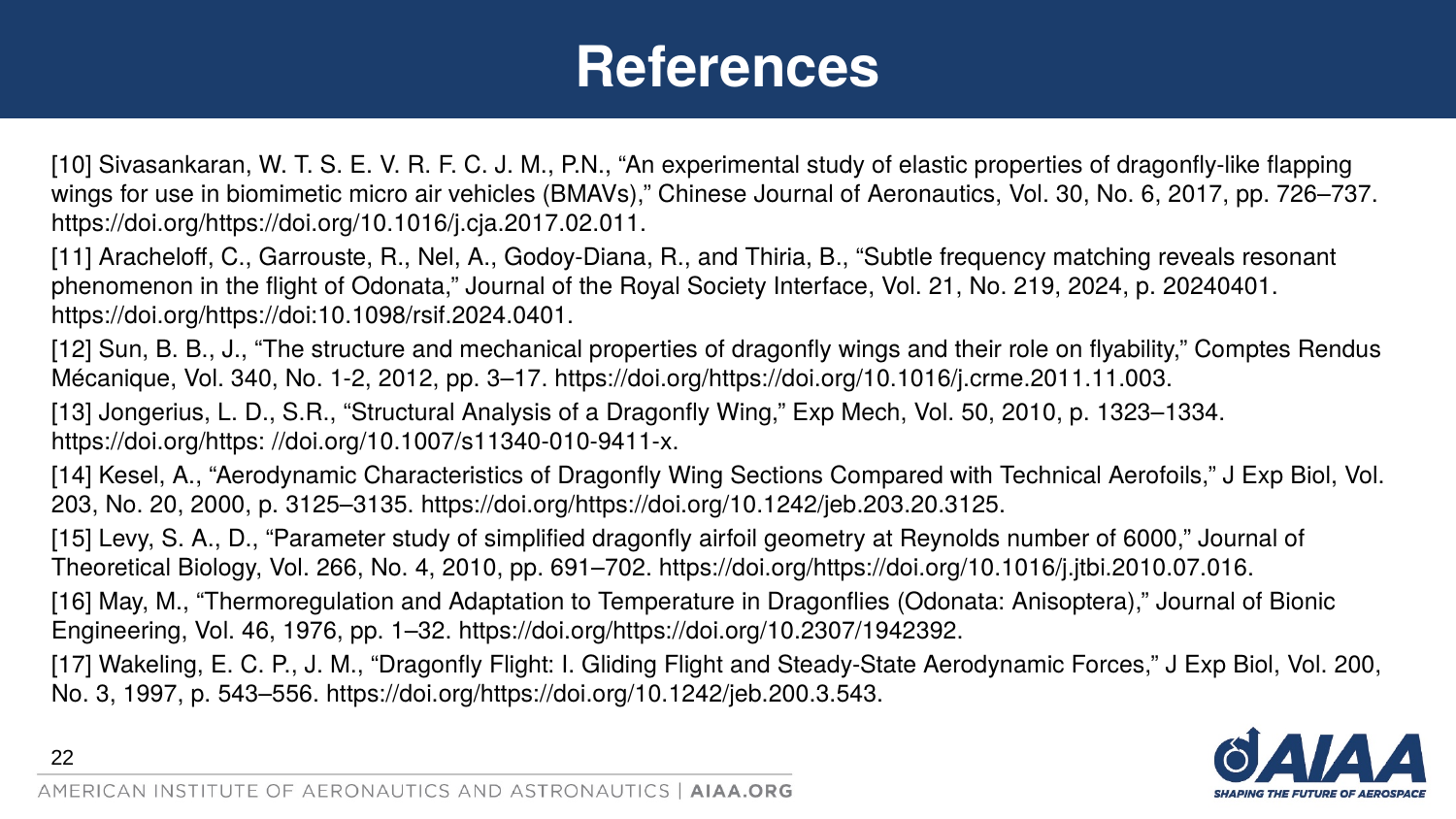

# References
[10] Sivasankaran, W. T. S. E. V. R. F. C. J. M., P.N., “An experimental study of elastic properties of dragonfly-like flapping wings for use in biomimetic micro air vehicles (BMAVs),” Chinese Journal of Aeronautics, Vol. 30, No. 6, 2017, pp. 726–737. https://doi.org/https://doi.org/10.1016/j.cja.2017.02.011.
[11] Aracheloff, C., Garrouste, R., Nel, A., Godoy-Diana, R., and Thiria, B., “Subtle frequency matching reveals resonant phenomenon in the flight of Odonata,” Journal of the Royal Society Interface, Vol. 21, No. 219, 2024, p. 20240401. https://doi.org/https://doi:10.1098/rsif.2024.0401.
[12] Sun, B. B., J., “The structure and mechanical properties of dragonfly wings and their role on flyability,” Comptes Rendus Mécanique, Vol. 340, No. 1-2, 2012, pp. 3–17. https://doi.org/https://doi.org/10.1016/j.crme.2011.11.003.
[13] Jongerius, L. D., S.R., “Structural Analysis of a Dragonfly Wing,” Exp Mech, Vol. 50, 2010, p. 1323–1334. https://doi.org/https: //doi.org/10.1007/s11340-010-9411-x.
[14] Kesel, A., “Aerodynamic Characteristics of Dragonfly Wing Sections Compared with Technical Aerofoils,” J Exp Biol, Vol. 203, No. 20, 2000, p. 3125–3135. https://doi.org/https://doi.org/10.1242/jeb.203.20.3125.
[15] Levy, S. A., D., “Parameter study of simplified dragonfly airfoil geometry at Reynolds number of 6000,” Journal of Theoretical Biology, Vol. 266, No. 4, 2010, pp. 691–702. https://doi.org/https://doi.org/10.1016/j.jtbi.2010.07.016.
[16] May, M., “Thermoregulation and Adaptation to Temperature in Dragonflies (Odonata: Anisoptera),” Journal of Bionic Engineering, Vol. 46, 1976, pp. 1–32. https://doi.org/https://doi.org/10.2307/1942392.
[17] Wakeling, E. C. P., J. M., “Dragonfly Flight: I. Gliding Flight and Steady-State Aerodynamic Forces,” J Exp Biol, Vol. 200, No. 3, 1997, p. 543–556. https://doi.org/https://doi.org/10.1242/jeb.200.3.543.
22